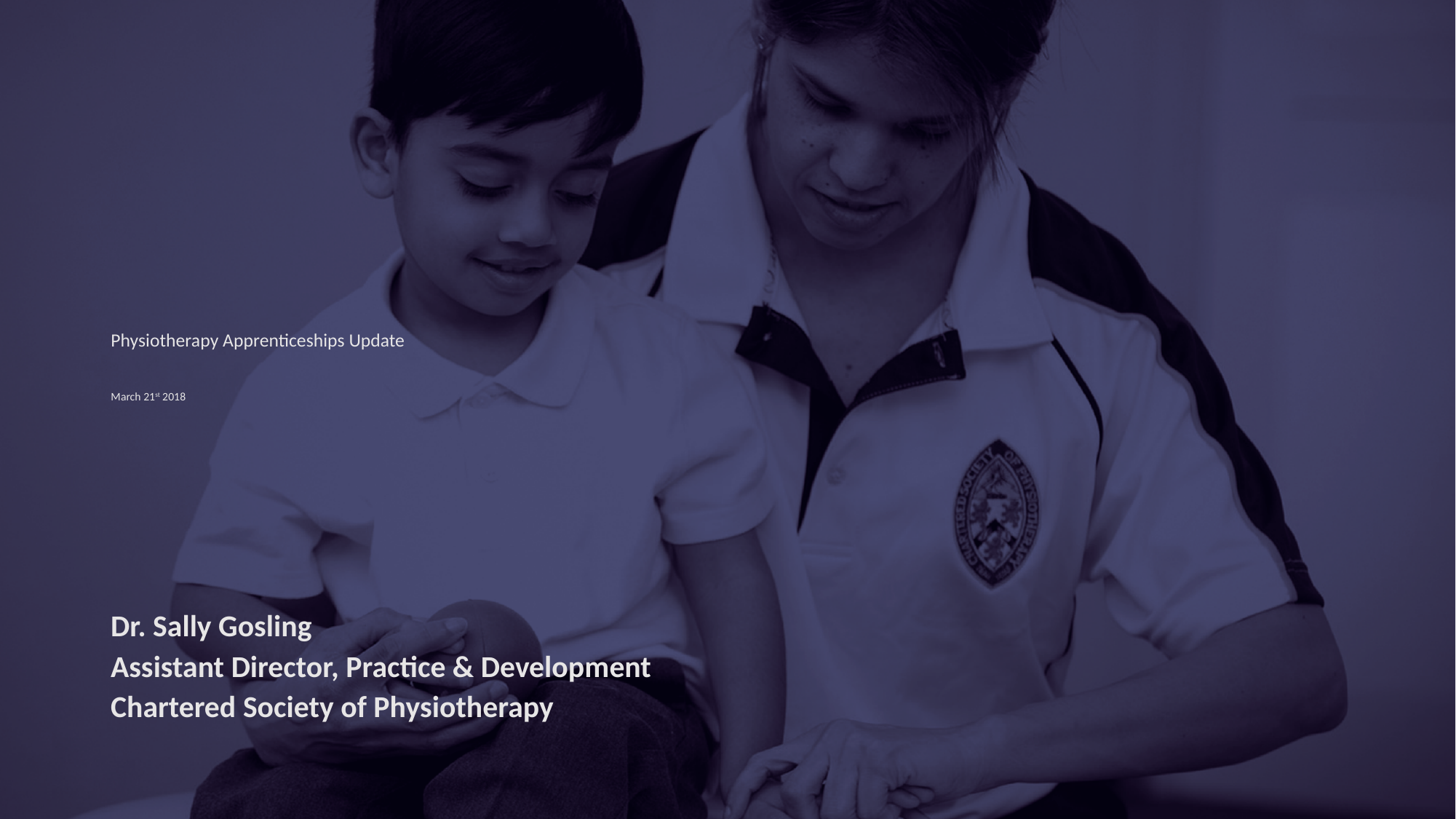

# Physiotherapy Apprenticeships Update March 21st 2018
Dr. Sally Gosling
Assistant Director, Practice & Development
Chartered Society of Physiotherapy